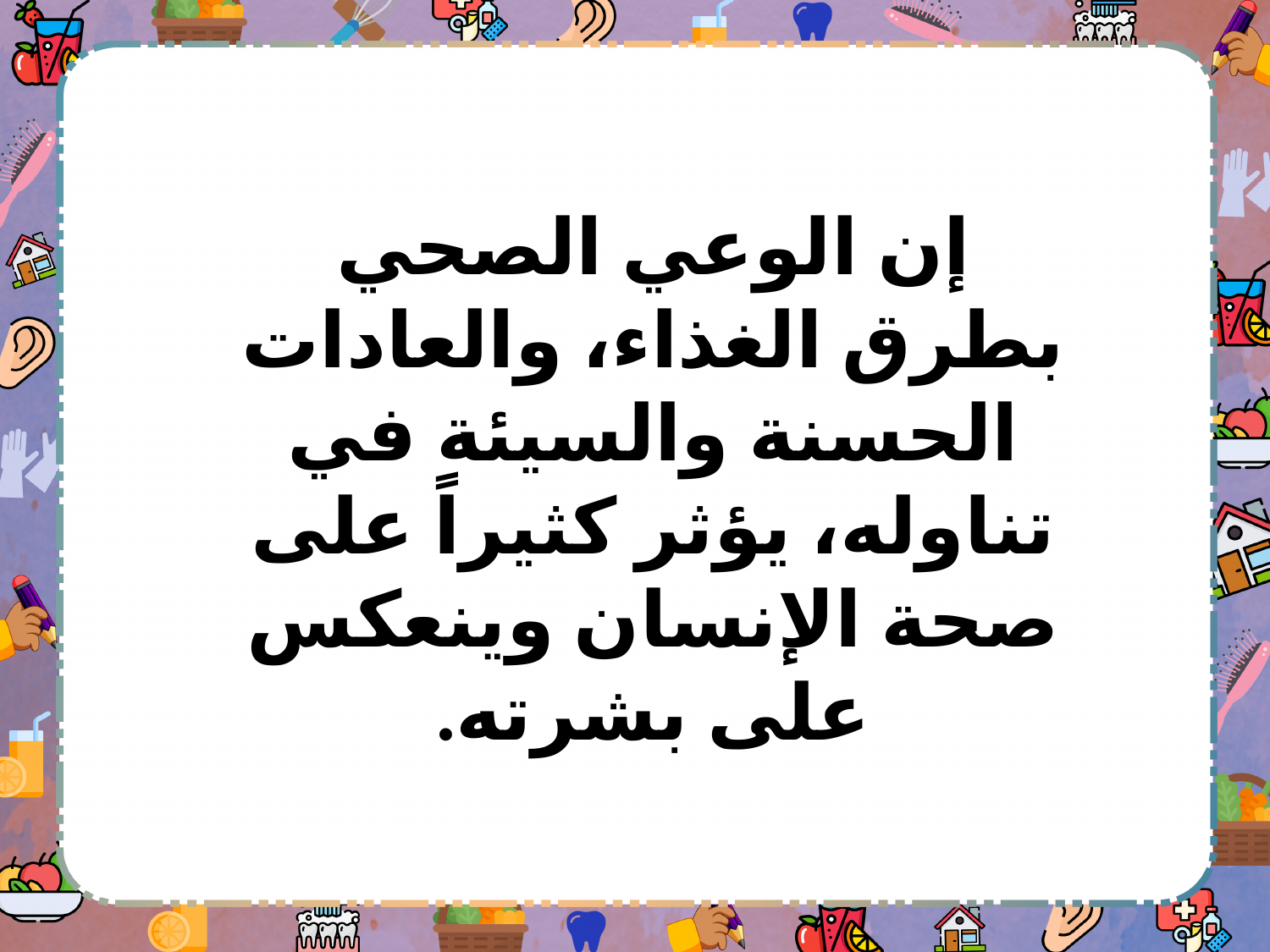

إن الوعي الصحي بطرق الغذاء، والعادات الحسنة والسيئة في تناوله، يؤثر كثيراً على صحة الإنسان وينعكس على بشرته.